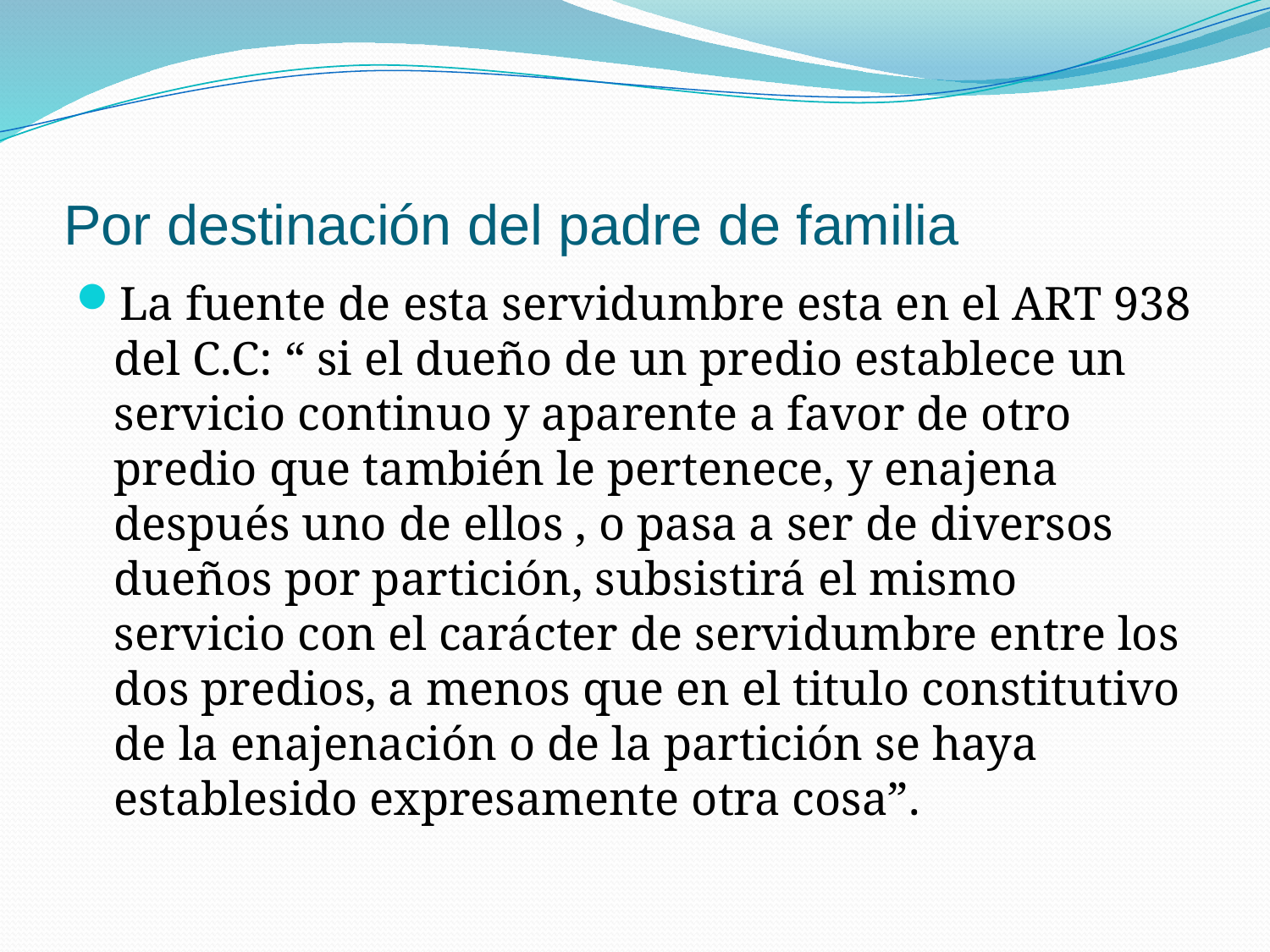

# Por destinación del padre de familia
La fuente de esta servidumbre esta en el ART 938 del C.C: “ si el dueño de un predio establece un servicio continuo y aparente a favor de otro predio que también le pertenece, y enajena después uno de ellos , o pasa a ser de diversos dueños por partición, subsistirá el mismo servicio con el carácter de servidumbre entre los dos predios, a menos que en el titulo constitutivo de la enajenación o de la partición se haya establesido expresamente otra cosa”.